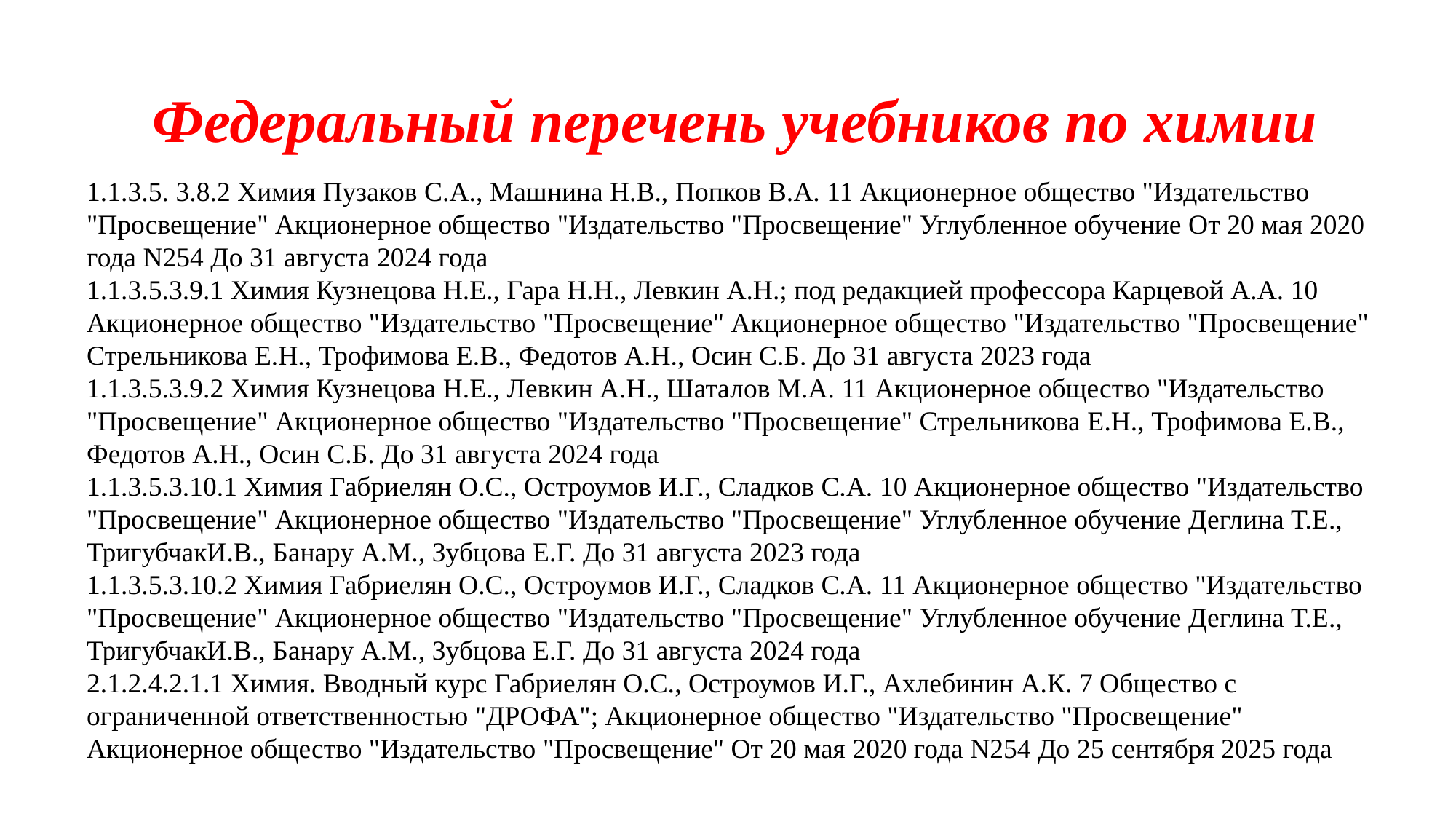

# Федеральный перечень учебников по химии
1.1.3.5. 3.8.2 Химия Пузаков С.А., Машнина Н.В., Попков В.А. 11 Акционерное общество "Издательство "Просвещение" Акционерное общество "Издательство "Просвещение" Углубленное обучение От 20 мая 2020 года N254 До 31 августа 2024 года
1.1.3.5.3.9.1 Химия Кузнецова Н.Е., Гара Н.Н., Левкин А.Н.; под редакцией профессора Карцевой А.А. 10 Акционерное общество "Издательство "Просвещение" Акционерное общество "Издательство "Просвещение" Стрельникова Е.Н., Трофимова Е.В., Федотов А.Н., Осин С.Б. До 31 августа 2023 года
1.1.3.5.3.9.2 Химия Кузнецова Н.Е., Левкин А.Н., Шаталов М.А. 11 Акционерное общество "Издательство "Просвещение" Акционерное общество "Издательство "Просвещение" Стрельникова Е.Н., Трофимова Е.В., Федотов А.Н., Осин С.Б. До 31 августа 2024 года
1.1.3.5.3.10.1 Химия Габриелян О.С., Остроумов И.Г., Сладков С.А. 10 Акционерное общество "Издательство "Просвещение" Акционерное общество "Издательство "Просвещение" Углубленное обучение Деглина Т.Е., ТригубчакИ.В., Банару А.М., Зубцова Е.Г. До 31 августа 2023 года
1.1.3.5.3.10.2 Химия Габриелян О.С., Остроумов И.Г., Сладков С.А. 11 Акционерное общество "Издательство "Просвещение" Акционерное общество "Издательство "Просвещение" Углубленное обучение Деглина Т.Е., ТригубчакИ.В., Банару А.М., Зубцова Е.Г. До 31 августа 2024 года
2.1.2.4.2.1.1 Химия. Вводный курс Габриелян О.С., Остроумов И.Г., Ахлебинин А.К. 7 Общество с ограниченной ответственностью "ДРОФА"; Акционерное общество "Издательство "Просвещение" Акционерное общество "Издательство "Просвещение" От 20 мая 2020 года N254 До 25 сентября 2025 года